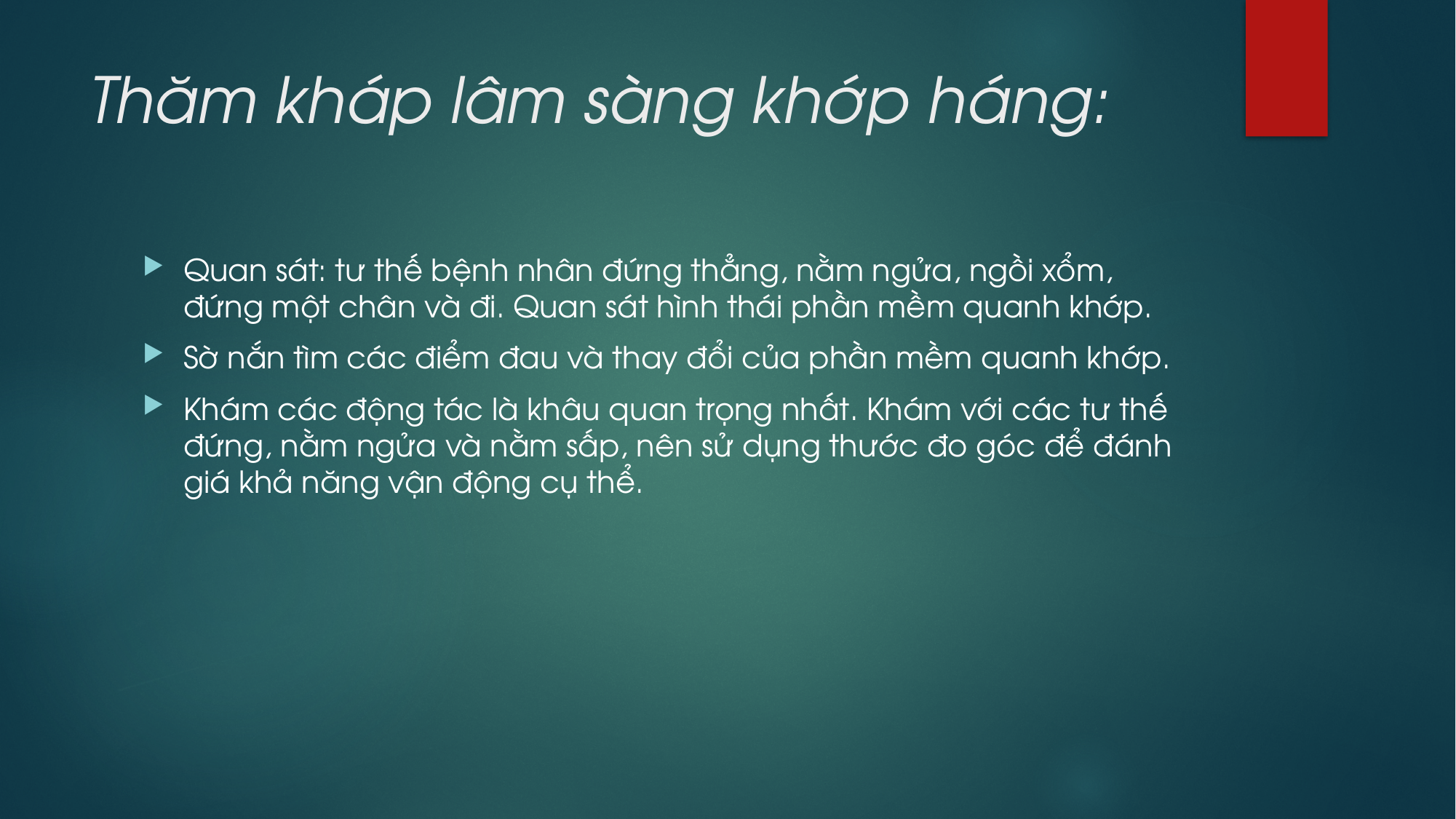

# Thăm kháp lâm sàng khớp háng:
Quan sát: tư thế bệnh nhân đứng thẳng, nằm ngửa, ngồi xổm, đứng một chân và đi. Quan sát hình thái phần mềm quanh khớp.
Sờ nắn tìm các điểm đau và thay đổi của phần mềm quanh khớp.
Khám các động tác là khâu quan trọng nhất. Khám với các tư thế đứng, nằm ngửa và nằm sấp, nên sử dụng thước đo góc để đánh giá khả năng vận động cụ thể.